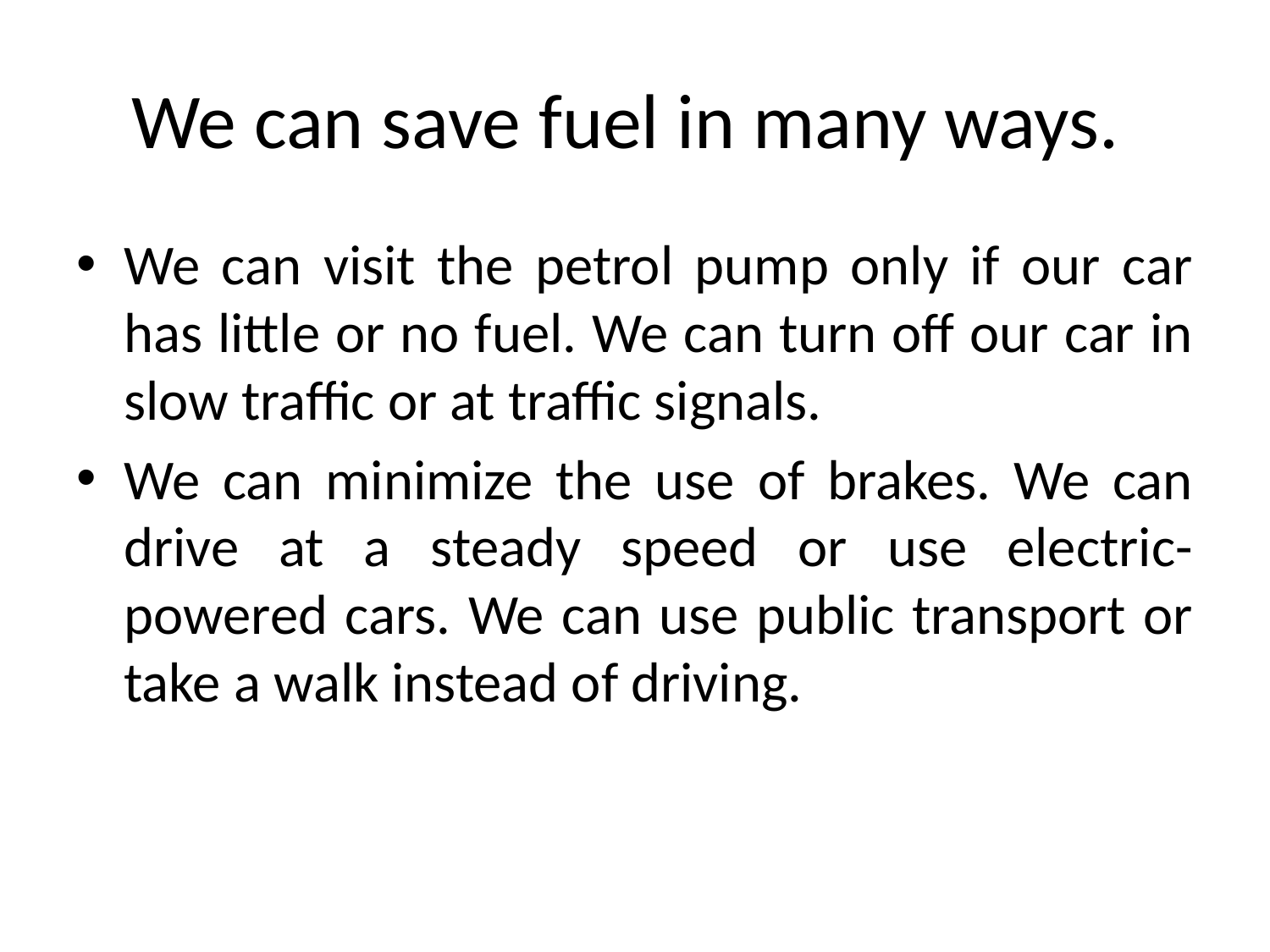

# We can save fuel in many ways.
We can visit the petrol pump only if our car has little or no fuel. We can turn off our car in slow traffic or at traffic signals.
We can minimize the use of brakes. We can drive at a steady speed or use electric-powered cars. We can use public transport or take a walk instead of driving.